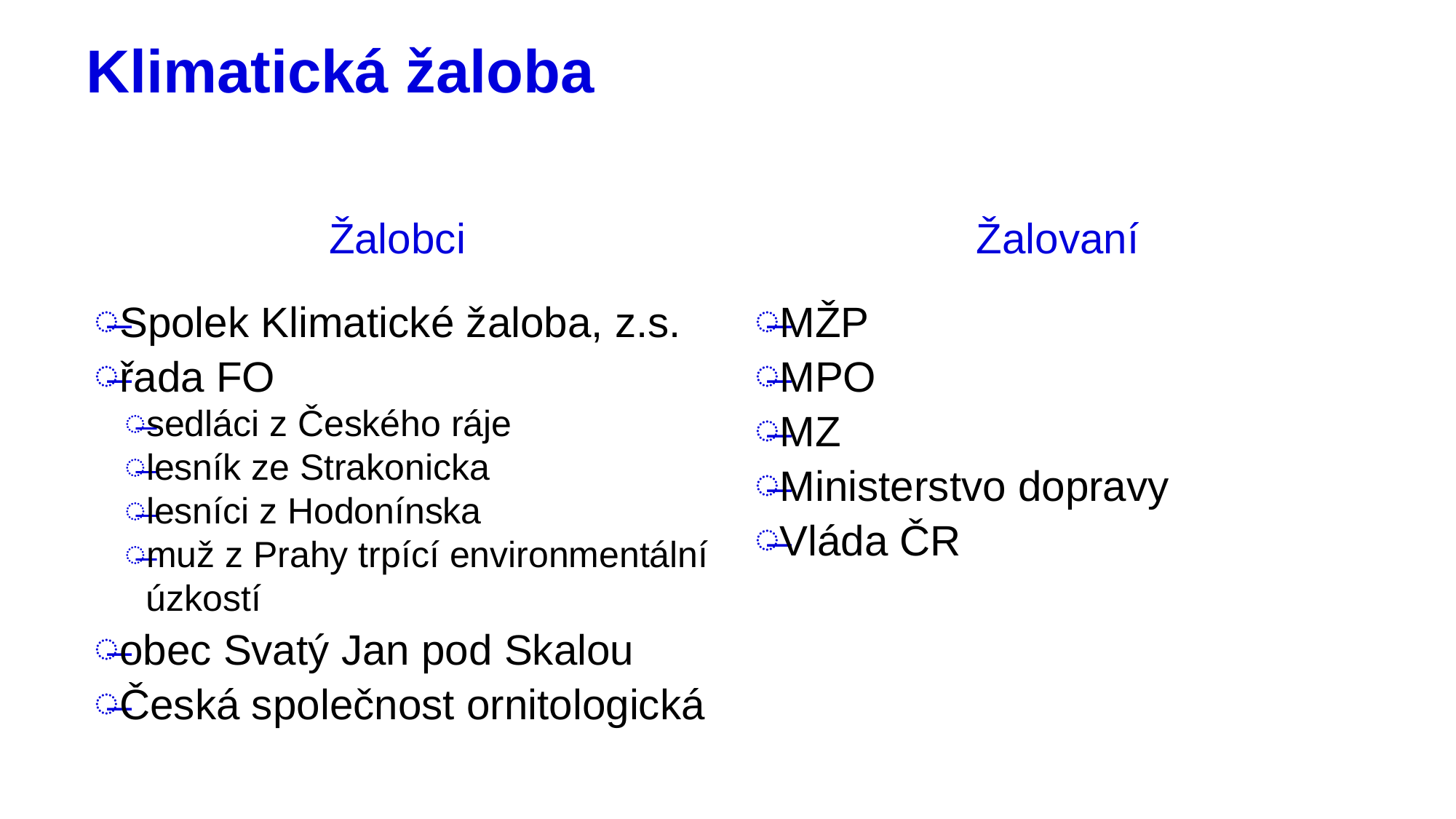

# Klimatická žaloba
Žalobci
Žalovaní
Spolek Klimatické žaloba, z.s.
řada FO
sedláci z Českého ráje
lesník ze Strakonicka
lesníci z Hodonínska
muž z Prahy trpící environmentální úzkostí
obec Svatý Jan pod Skalou
Česká společnost ornitologická

MŽP
MPO
MZ
Ministerstvo dopravy
Vláda ČR